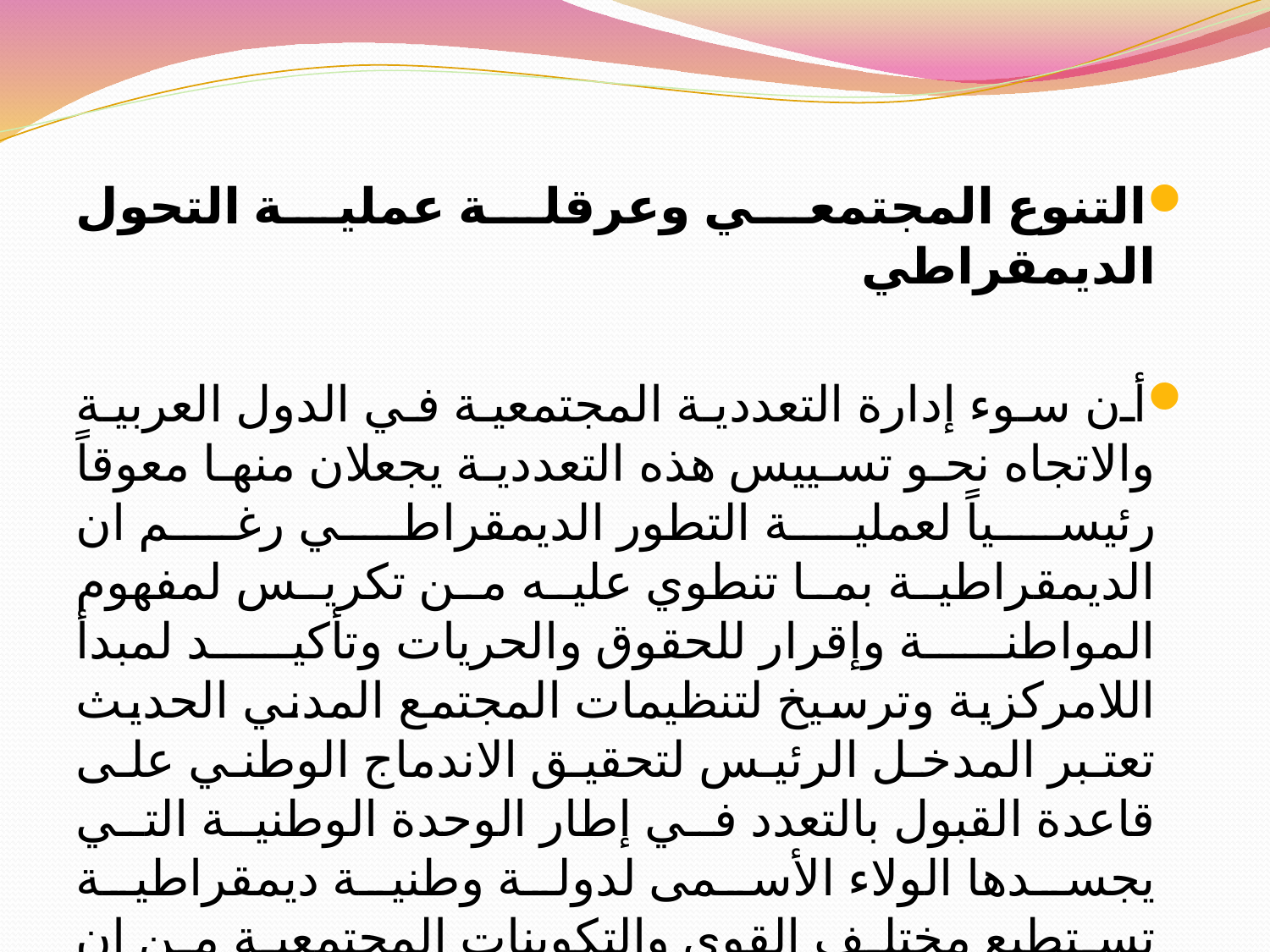

#
التنوع المجتمعي وعرقلة عملية التحول الديمقراطي

أن سوء إدارة التعددية المجتمعية في الدول العربية والاتجاه نحو تسييس هذه التعددية يجعلان منها معوقاً رئيسياً لعملية التطور الديمقراطي رغم ان الديمقراطية بما تنطوي عليه من تكريس لمفهوم المواطنة وإقرار للحقوق والحريات وتأكيد لمبدأ اللامركزية وترسيخ لتنظيمات المجتمع المدني الحديث تعتبر المدخل الرئيس لتحقيق الاندماج الوطني على قاعدة القبول بالتعدد في إطار الوحدة الوطنية التي يجسدها الولاء الأسمى لدولة وطنية ديمقراطية تستطيع مختلف القوى والتكوينات المجتمعية من ان تجد لنفسها تمثيلاً مناسباً في نخبتها الحاكمة وهياكلها السياسية والمؤسسية